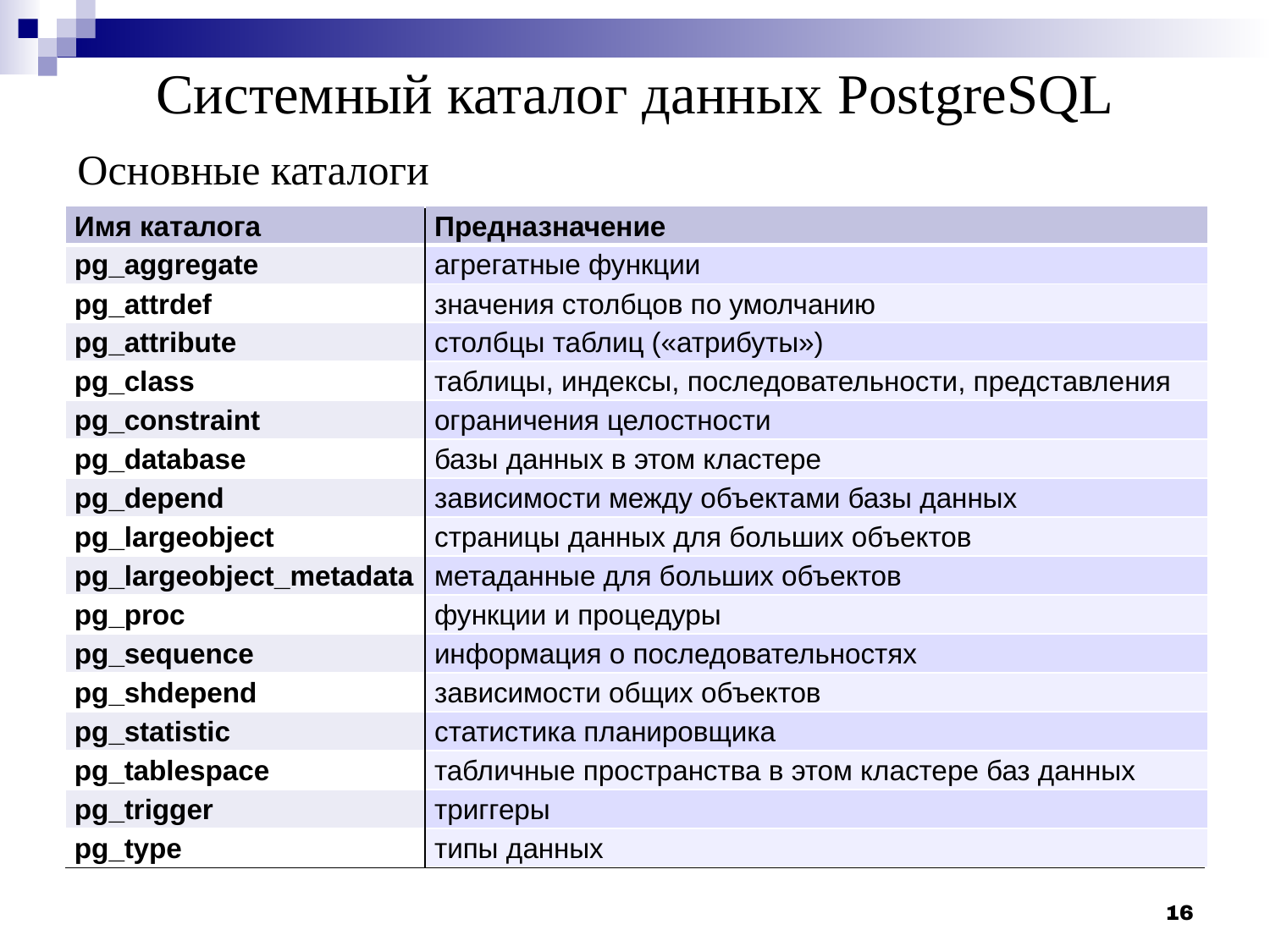

# Системный каталог данных PostgreSQL
Основные каталоги
| Имя каталога | Предназначение |
| --- | --- |
| pg\_aggregate | агрегатные функции |
| pg\_attrdef | значения столбцов по умолчанию |
| pg\_attribute | столбцы таблиц («атрибуты») |
| pg\_class | таблицы, индексы, последовательности, представления |
| pg\_constraint | ограничения целостности |
| pg\_database | базы данных в этом кластере |
| pg\_depend | зависимости между объектами базы данных |
| pg\_largeobject | страницы данных для больших объектов |
| pg\_largeobject\_metadata | метаданные для больших объектов |
| pg\_proc | функции и процедуры |
| pg\_sequence | информация о последовательностях |
| pg\_shdepend | зависимости общих объектов |
| pg\_statistic | статистика планировщика |
| pg\_tablespace | табличные пространства в этом кластере баз данных |
| pg\_trigger | триггеры |
| pg\_type | типы данных |
16